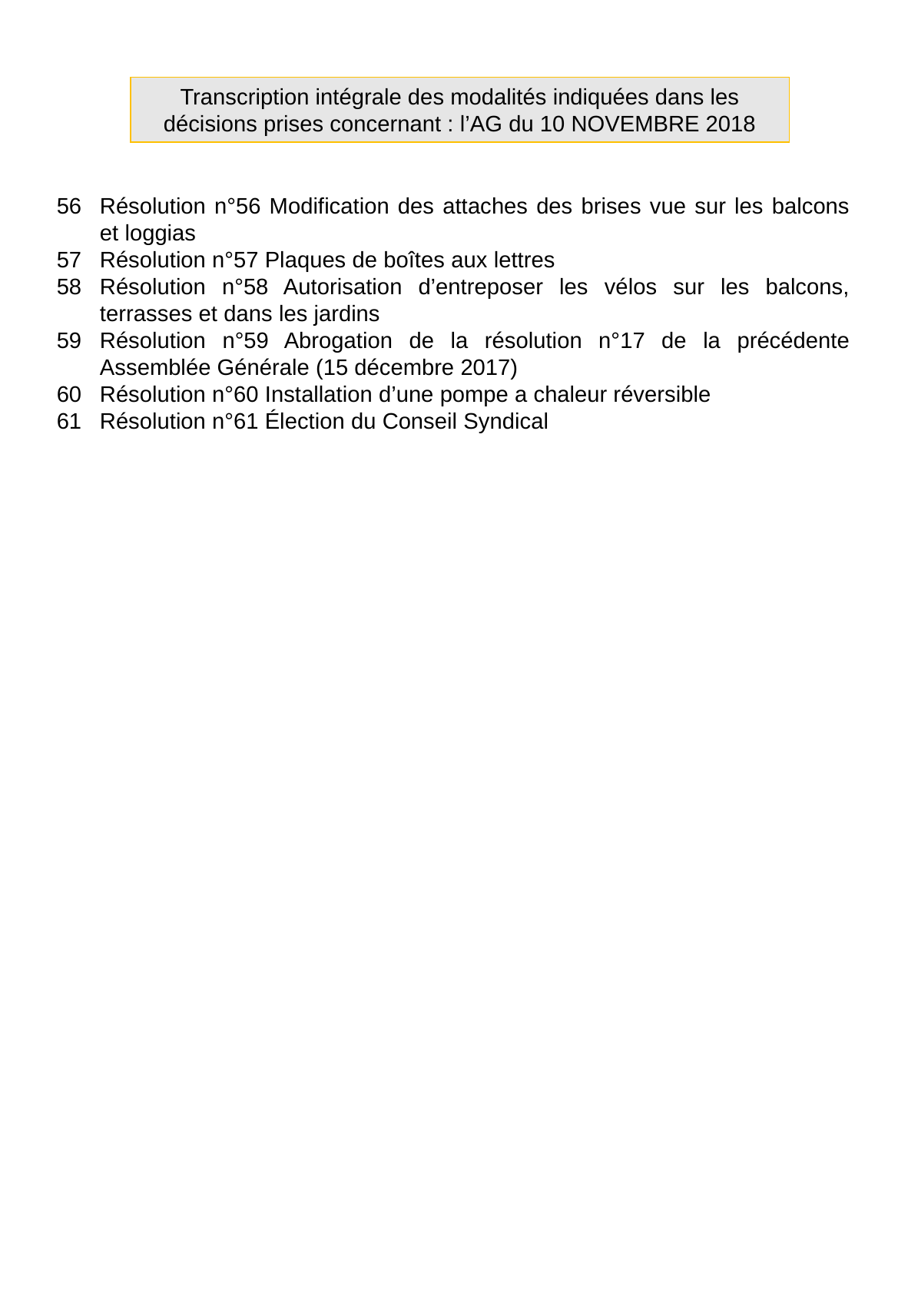

Transcription intégrale des modalités indiquées dans les décisions prises concernant : l’AG du 10 NOVEMBRE 2018
Résolution n°56 Modification des attaches des brises vue sur les balcons et loggias
Résolution n°57 Plaques de boîtes aux lettres
Résolution n°58 Autorisation d’entreposer les vélos sur les balcons, terrasses et dans les jardins
Résolution n°59 Abrogation de la résolution n°17 de la précédente Assemblée Générale (15 décembre 2017)
Résolution n°60 Installation d’une pompe a chaleur réversible
Résolution n°61 Élection du Conseil Syndical